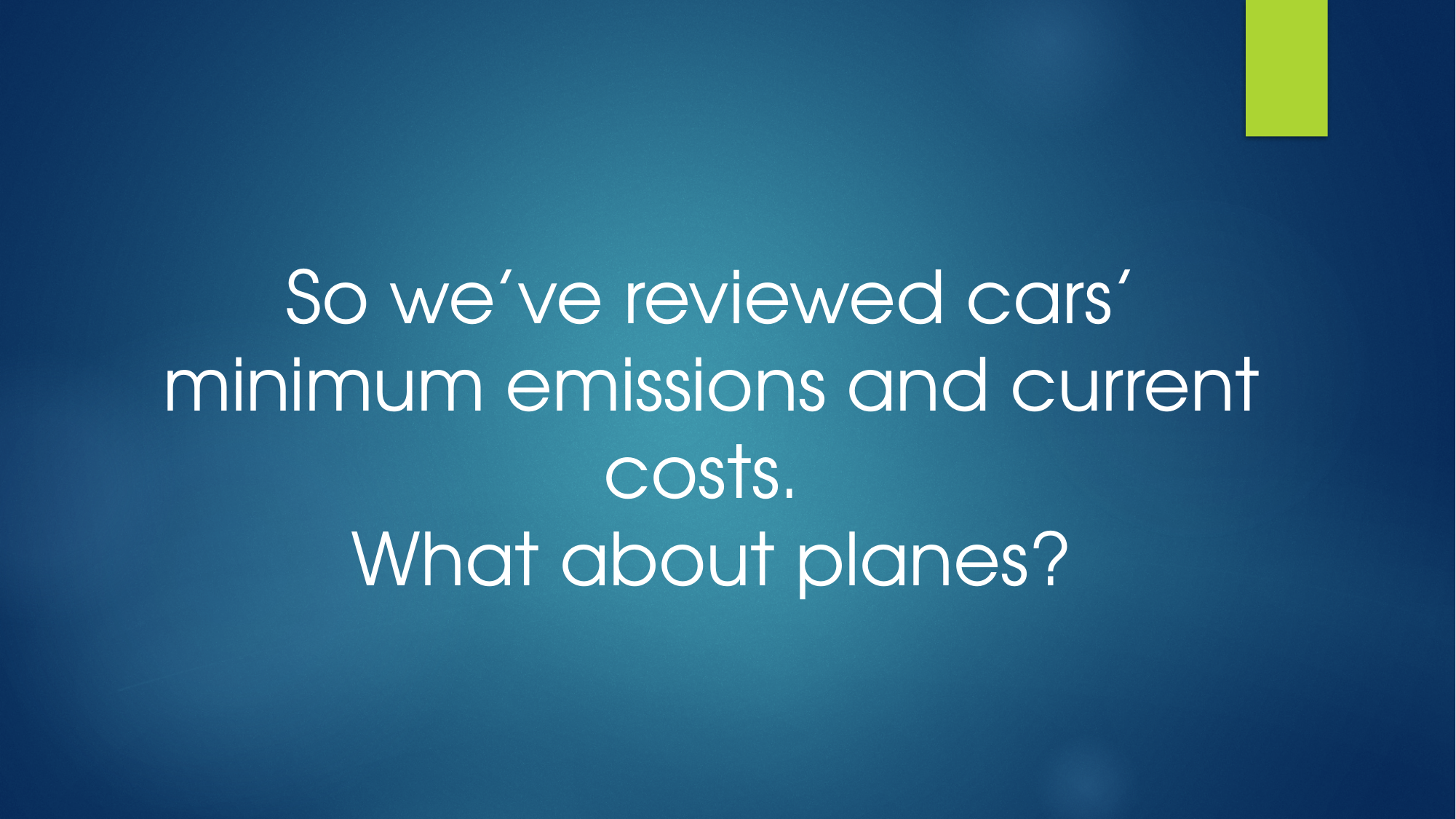

So we’ve reviewed cars’ minimum emissions and current costs.
What about planes?